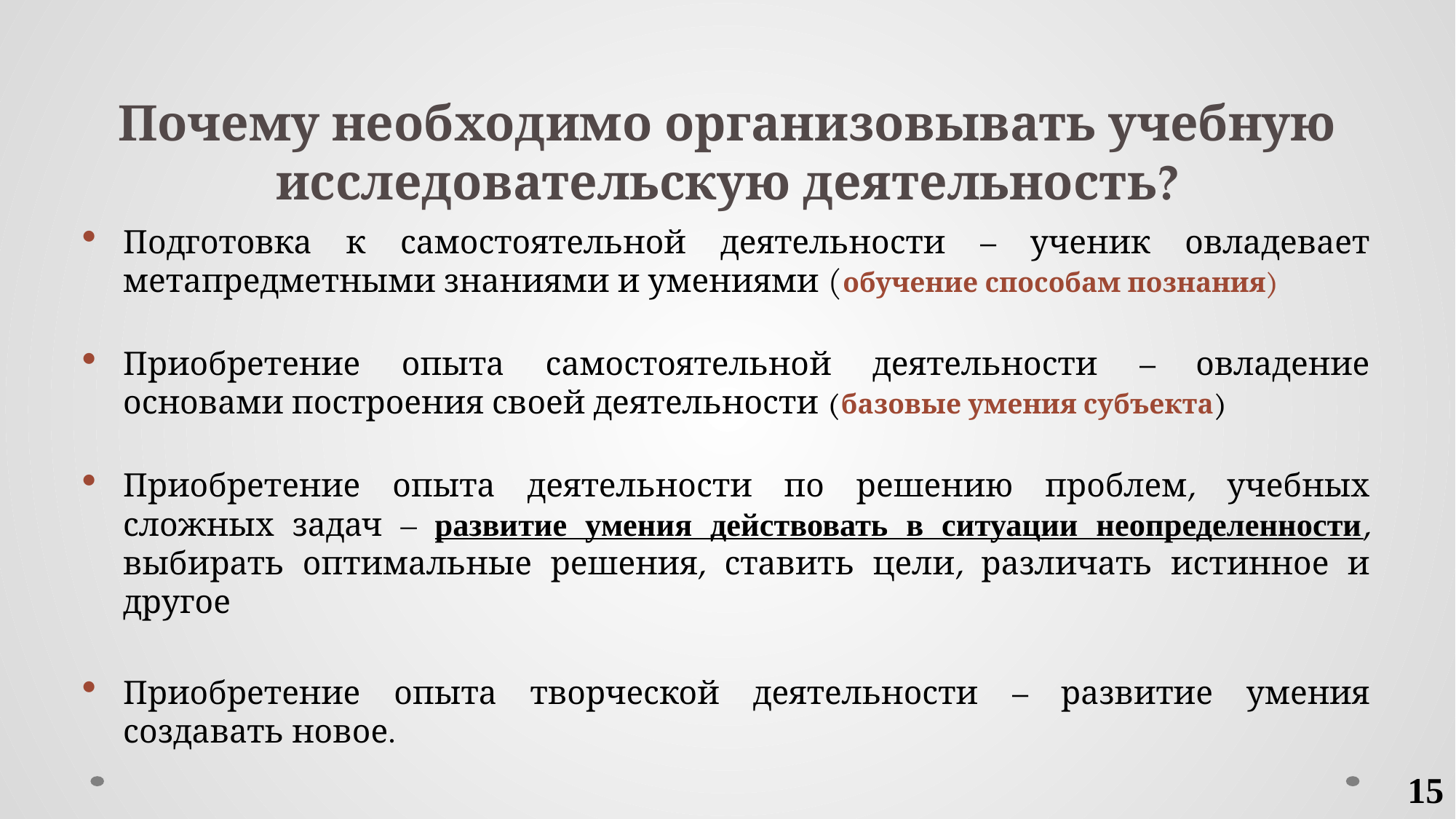

# Почему необходимо организовывать учебную исследовательскую деятельность?
Подготовка к самостоятельной деятельности – ученик овладевает метапредметными знаниями и умениями (обучение способам познания)

Приобретение опыта самостоятельной деятельности – овладение основами построения своей деятельности (базовые умения субъекта)

Приобретение опыта деятельности по решению проблем, учебных сложных задач – развитие умения действовать в ситуации неопределенности, выбирать оптимальные решения, ставить цели, различать истинное и другое

Приобретение опыта творческой деятельности – развитие умения создавать новое.

15